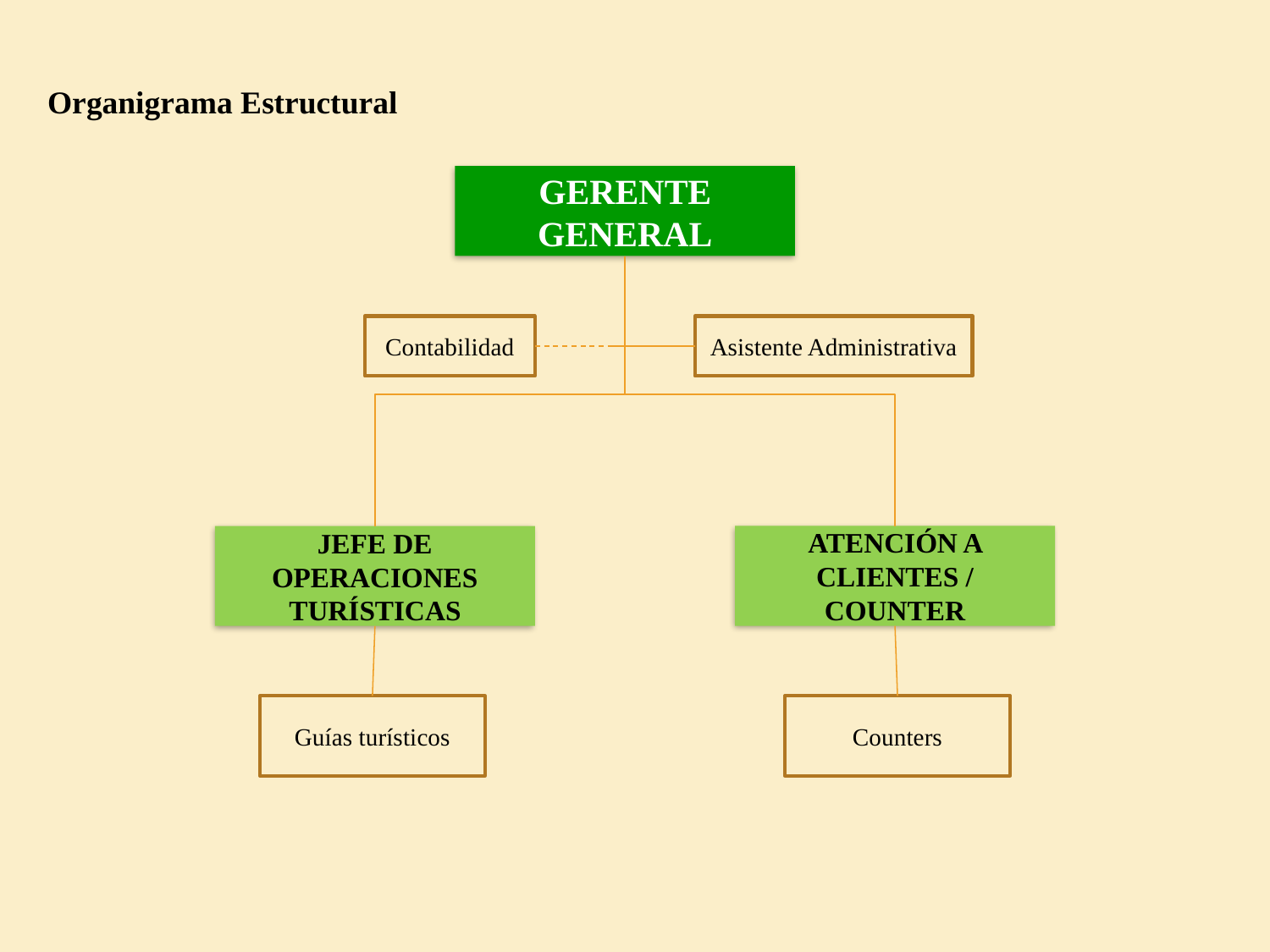

Organigrama Estructural
GERENTE GENERAL
Contabilidad
Asistente Administrativa
ATENCIÓN A CLIENTES / COUNTER
JEFE DE OPERACIONES TURÍSTICAS
Guías turísticos
Counters